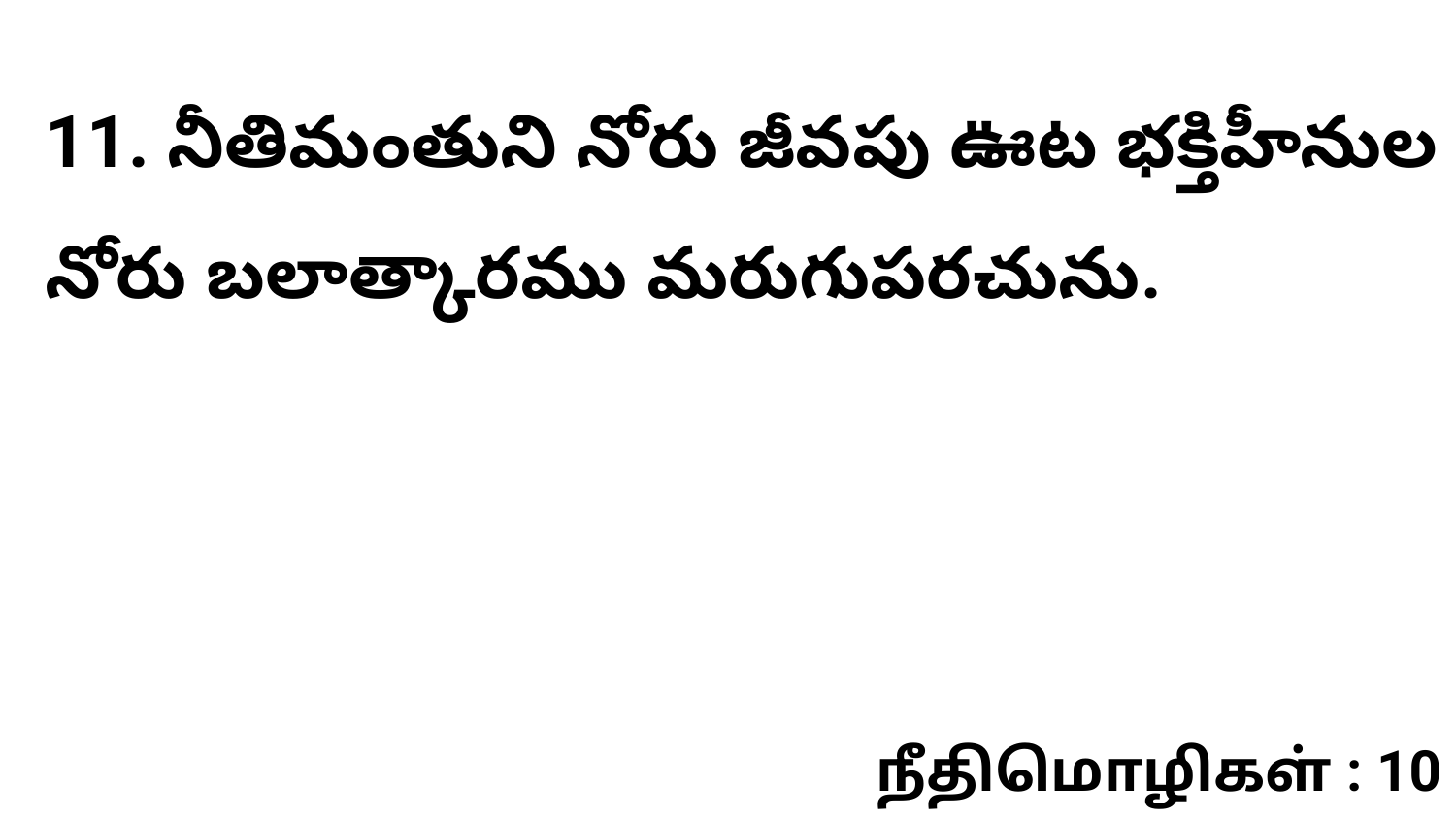

11. నీతిమంతుని నోరు జీవపు ఊట భక్తిహీనుల నోరు బలాత్కారము మరుగుపరచును.
நீதிமொழிகள் : 10